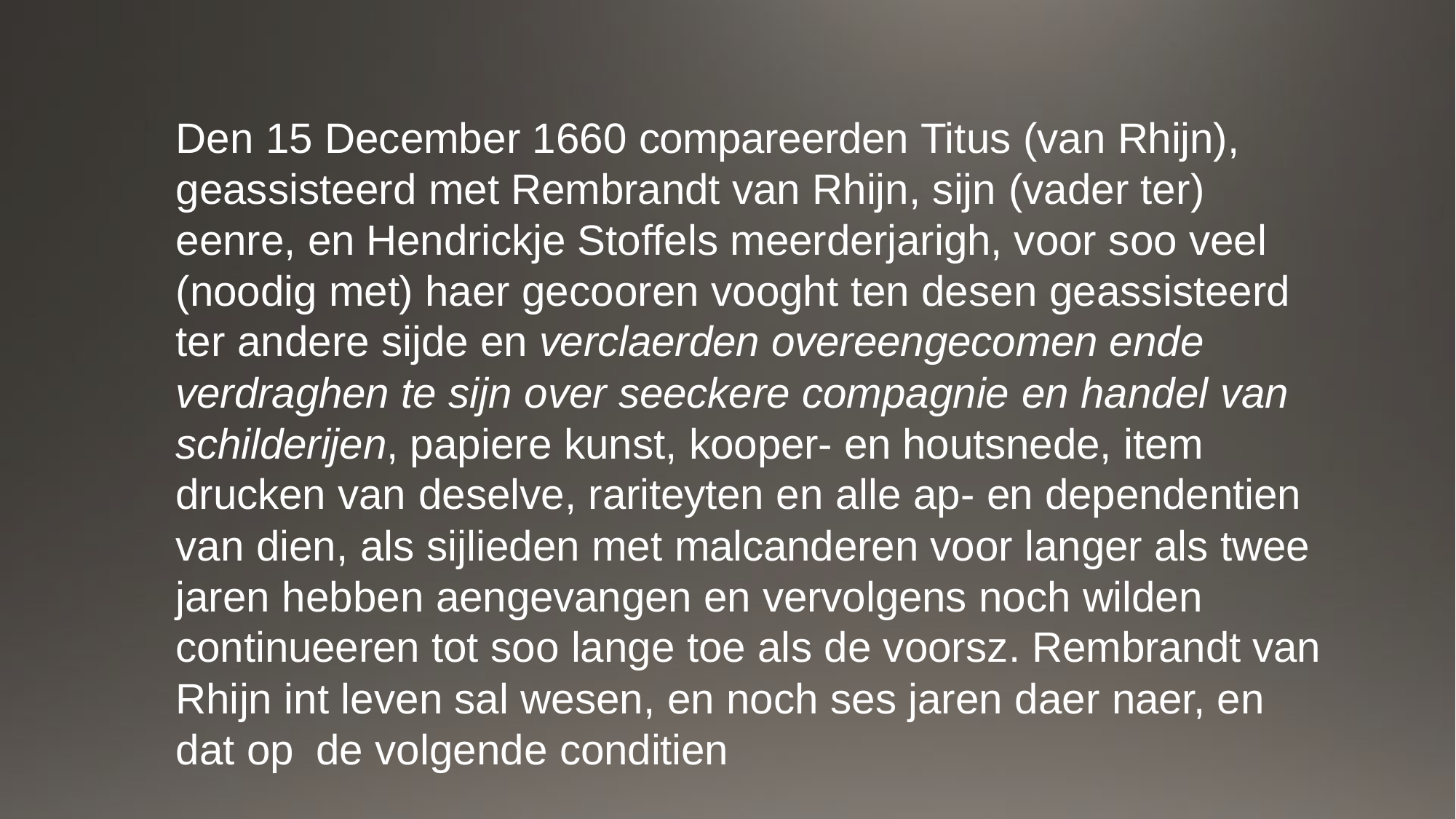

Den 15 December 1660 compareerden Titus (van Rhijn), geassisteerd met Rembrandt van Rhijn, sijn (vader ter) eenre, en Hendrickje Stoffels meerderjarigh, voor soo veel (noodig met) haer gecooren vooght ten desen geassisteerd ter andere sijde en verclaerden overeengecomen ende verdraghen te sijn over seeckere compagnie en handel van schilderijen, papiere kunst, kooper- en houtsnede, item drucken van deselve, rariteyten en alle ap- en dependentien van dien, als sijlieden met malcanderen voor langer als twee jaren hebben aengevangen en vervolgens noch wilden continueeren tot soo lange toe als de voorsz. Rembrandt van Rhijn int leven sal wesen, en noch ses jaren daer naer, en dat op de volgende conditien